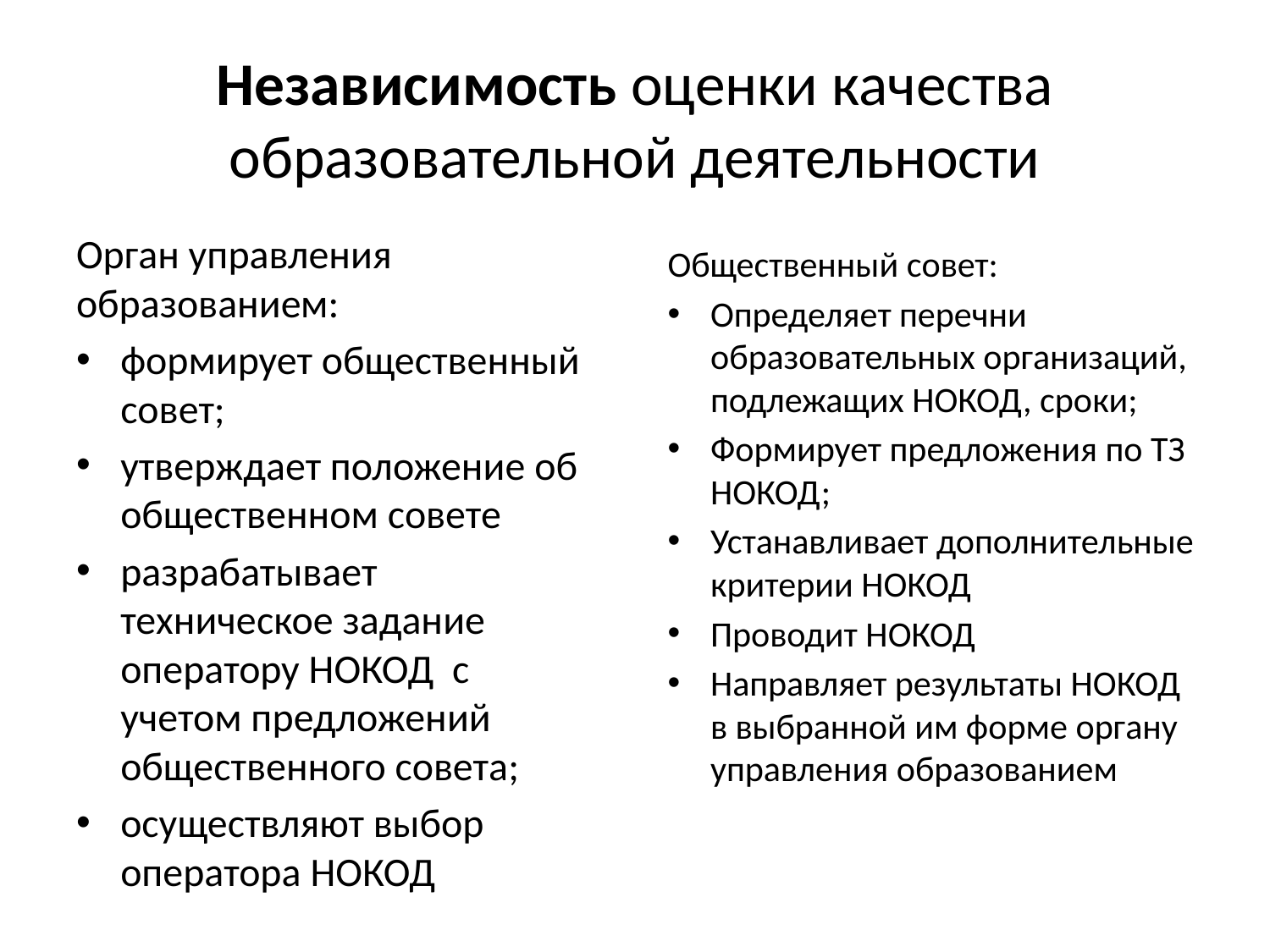

# Независимость оценки качества образовательной деятельности
Орган управления образованием:
формирует общественный совет;
утверждает положение об общественном совете
разрабатывает техническое задание оператору НОКОД  с учетом предложений общественного совета;
осуществляют выбор оператора НОКОД
Общественный совет:
Определяет перечни образовательных организаций, подлежащих НОКОД, сроки;
Формирует предложения по ТЗ НОКОД;
Устанавливает дополнительные критерии НОКОД
Проводит НОКОД
Направляет результаты НОКОД в выбранной им форме органу управления образованием